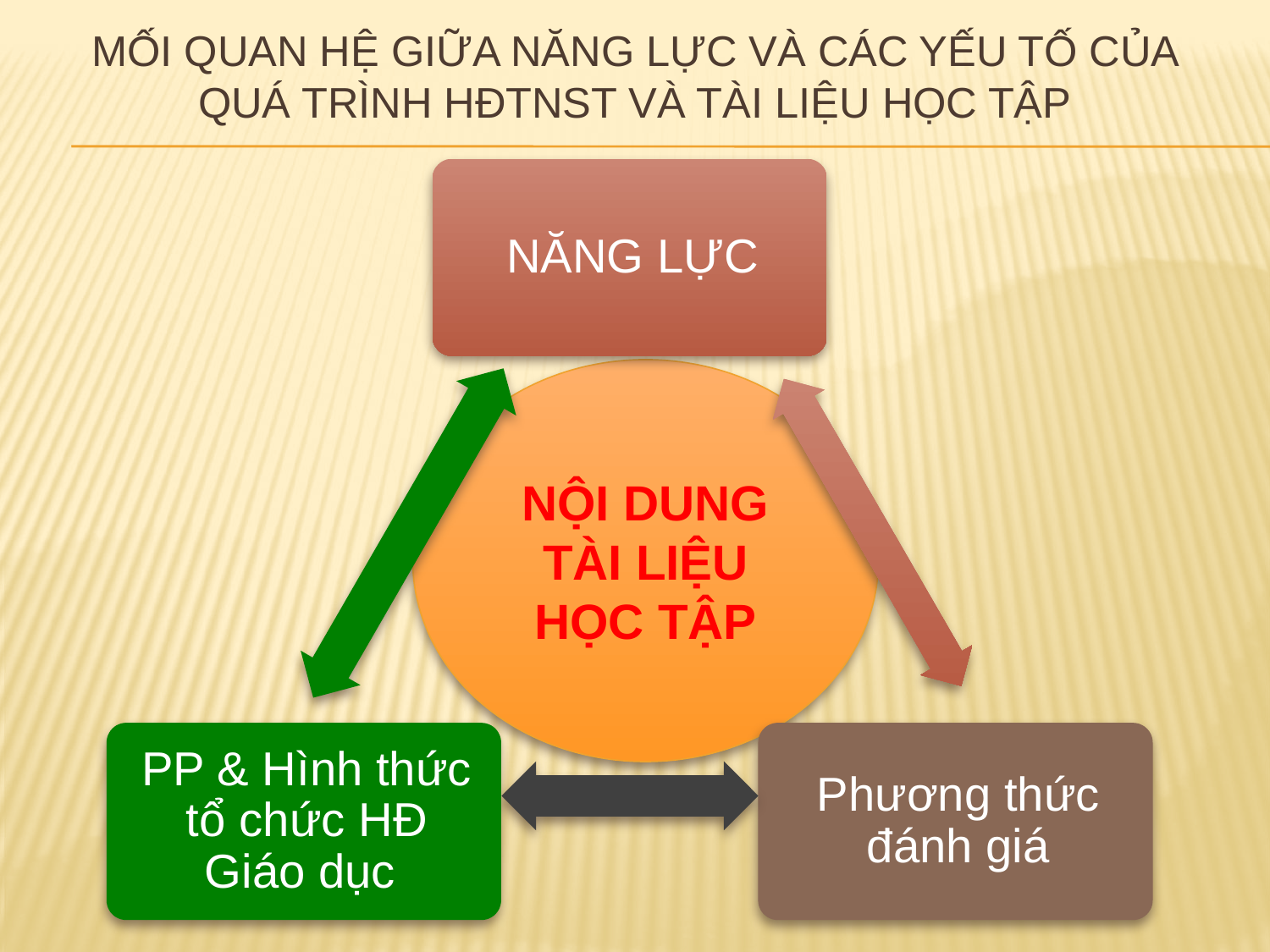

# Mối quan hệ giữa năng lực và các yếu tố của quá trình hđtnst và tài liệu học tập
NĂNG LỰC

Phương thức đánh giá

PP & Hình thức tổ chức HĐ Giáo dục

NỘI DUNG TÀI LIỆU HỌC TẬP